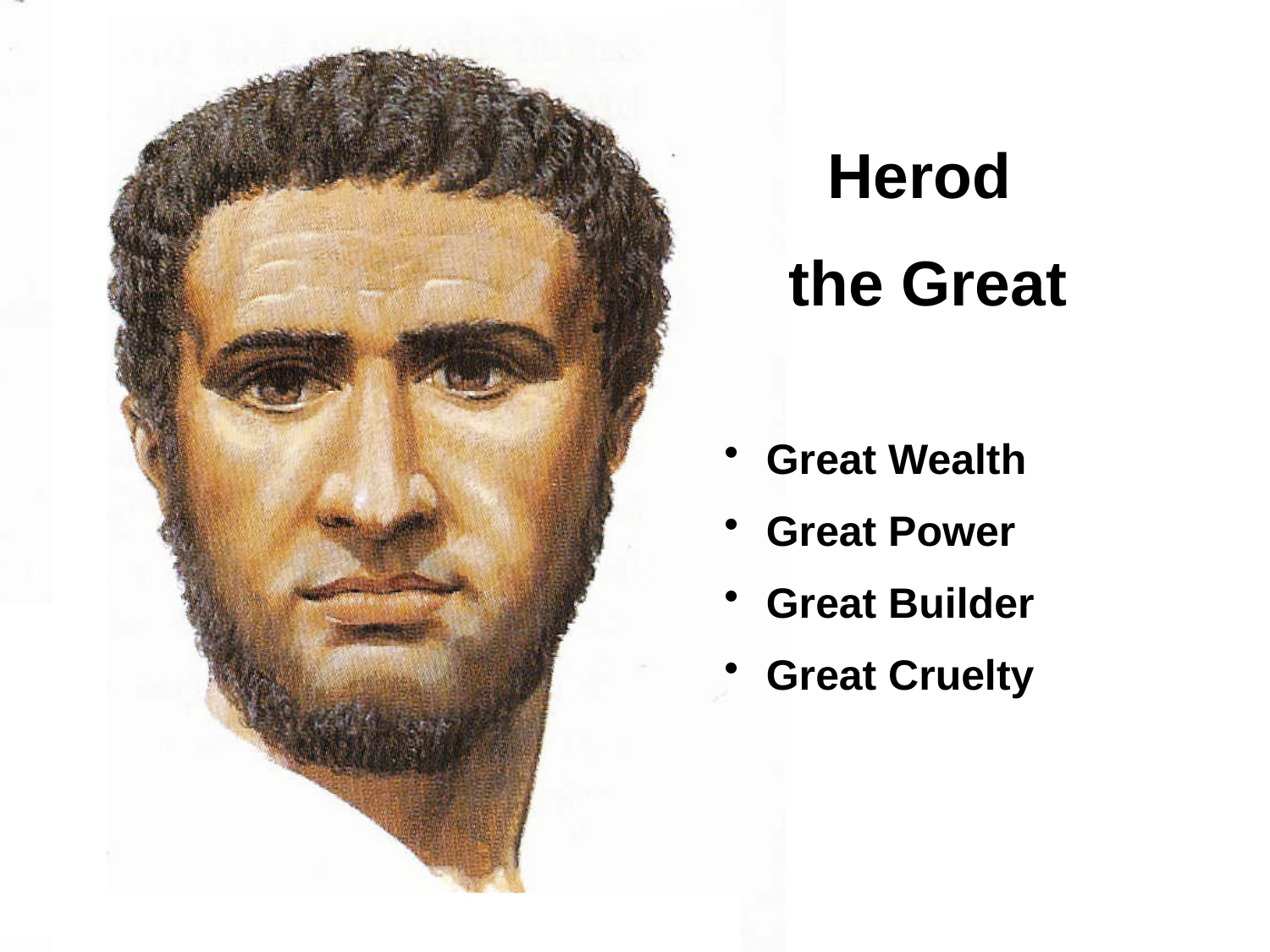

#
Herod
the Great
 Great Wealth
 Great Power
 Great Builder
 Great Cruelty